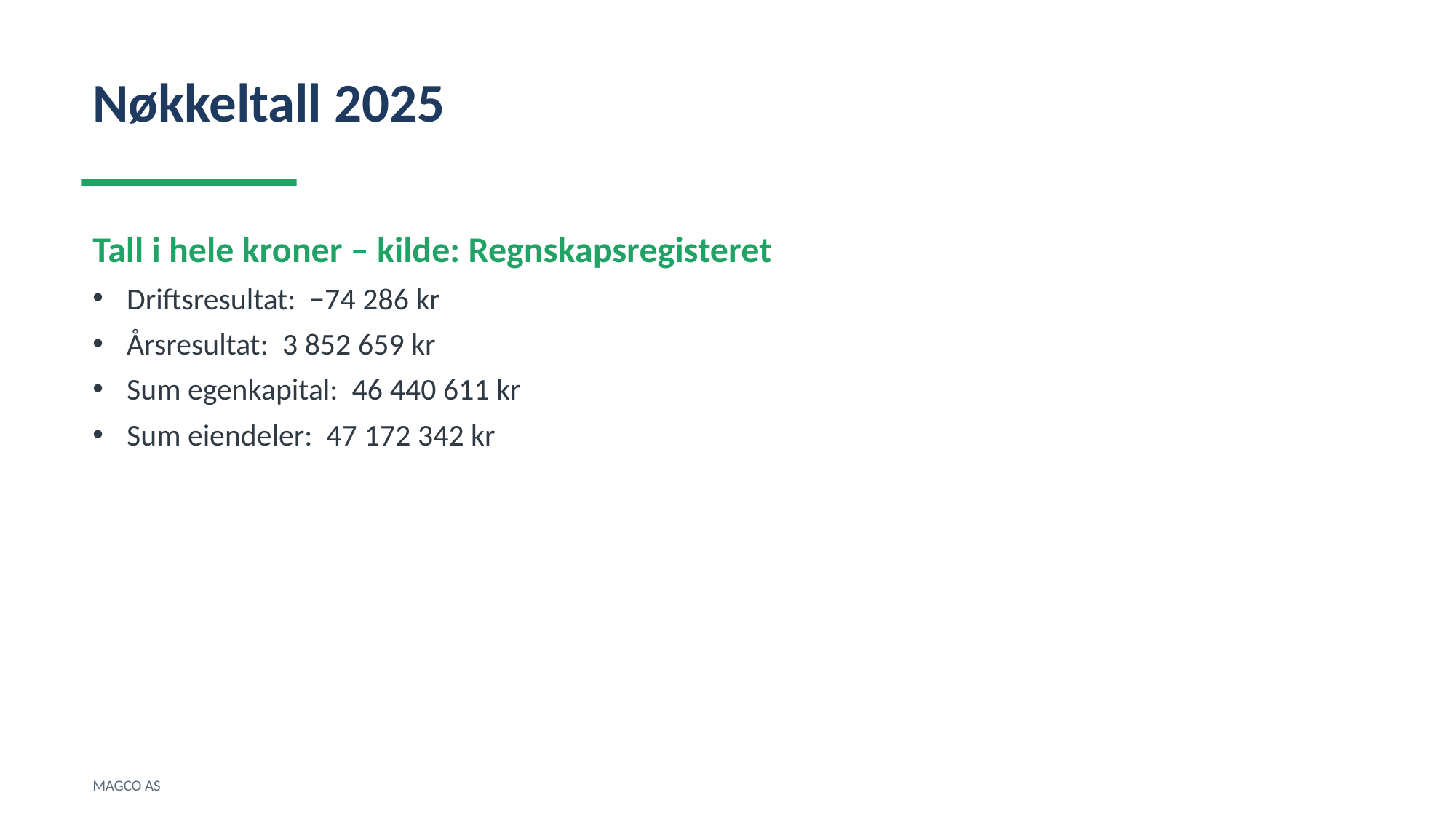

Nøkkeltall 2025

Tall i hele kroner – kilde: Regnskapsregisteret
Driftsresultat:  −74 286 kr
Årsresultat:  3 852 659 kr
Sum egenkapital:  46 440 611 kr
Sum eiendeler:  47 172 342 kr
MAGCO AS